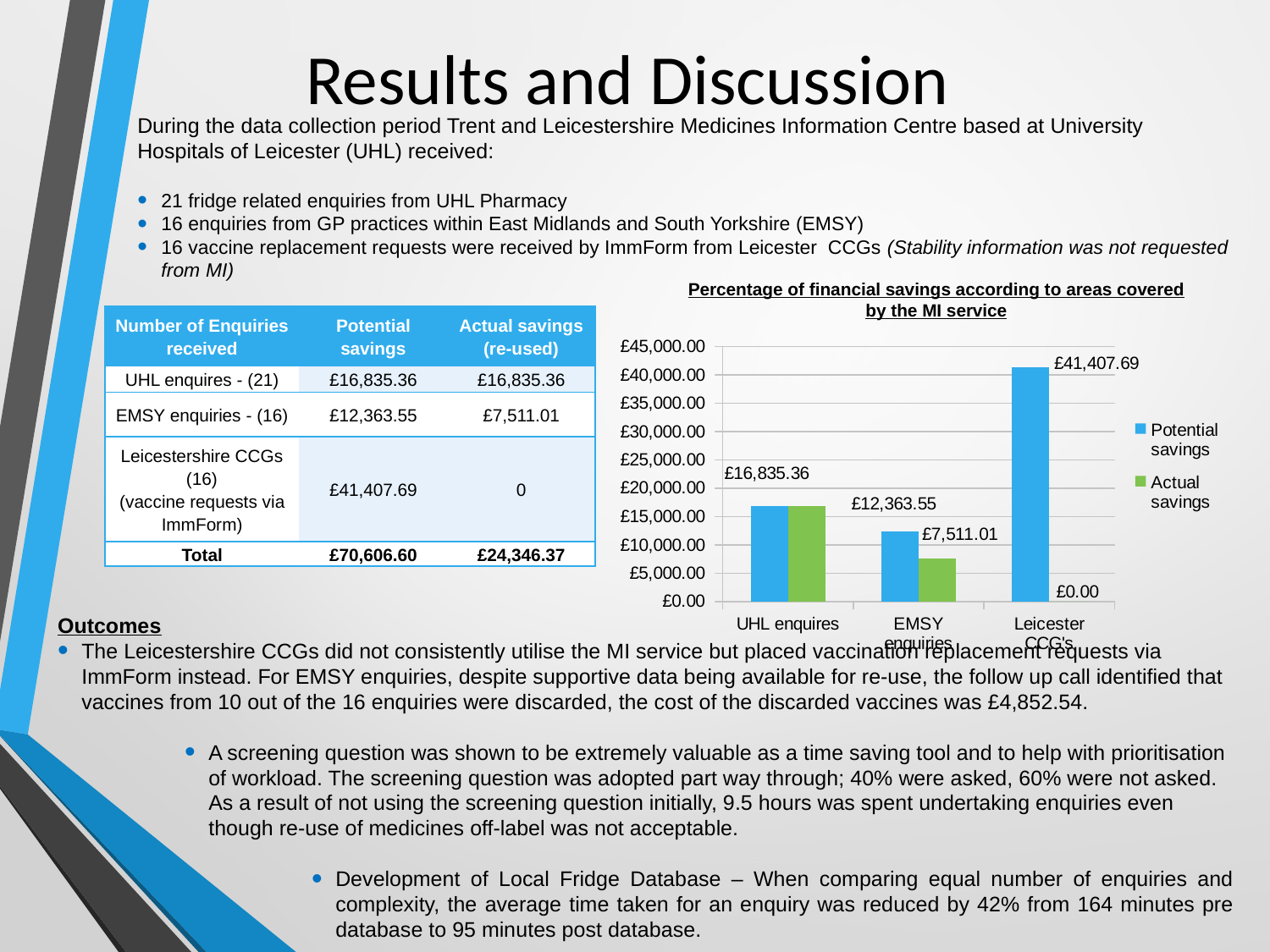

# Results and Discussion
During the data collection period Trent and Leicestershire Medicines Information Centre based at University Hospitals of Leicester (UHL) received:

21 fridge related enquiries from UHL Pharmacy
16 enquiries from GP practices within East Midlands and South Yorkshire (EMSY)
16 vaccine replacement requests were received by ImmForm from Leicester  CCGs (Stability information was not requested from MI)
Percentage of financial savings according to areas covered by the MI service
| Number of Enquiries received | Potential savings | Actual savings (re-used) |
| --- | --- | --- |
| UHL enquires - (21) | £16,835.36 | £16,835.36 |
| EMSY enquiries - (16) | £12,363.55 | £7,511.01 |
| Leicestershire CCGs (16) (vaccine requests via ImmForm) | £41,407.69 | 0 |
| Total | £70,606.60 | £24,346.37 |

### Chart

| Category | Potential savings | Actual savings |
|---|---|---|
| UHL enquires | 16835.36 | 16835.36 |
| EMSY enquiries | 12363.55 | 7511.01 |
| Leicester CCG's | 41407.69 | 0.0 |
Outcomes
The Leicestershire CCGs did not consistently utilise the MI service but placed vaccination replacement requests via ImmForm instead. For EMSY enquiries, despite supportive data being available for re-use, the follow up call identified that vaccines from 10 out of the 16 enquiries were discarded, the cost of the discarded vaccines was £4,852.54.

A screening question was shown to be extremely valuable as a time saving tool and to help with prioritisation of workload. The screening question was adopted part way through; 40% were asked, 60% were not asked.  As a result of not using the screening question initially, 9.5 hours was spent undertaking enquiries even though re-use of medicines off-label was not acceptable.

Development of Local Fridge Database – When comparing equal number of enquiries and complexity, the average time taken for an enquiry was reduced by 42% from 164 minutes pre database to 95 minutes post database.